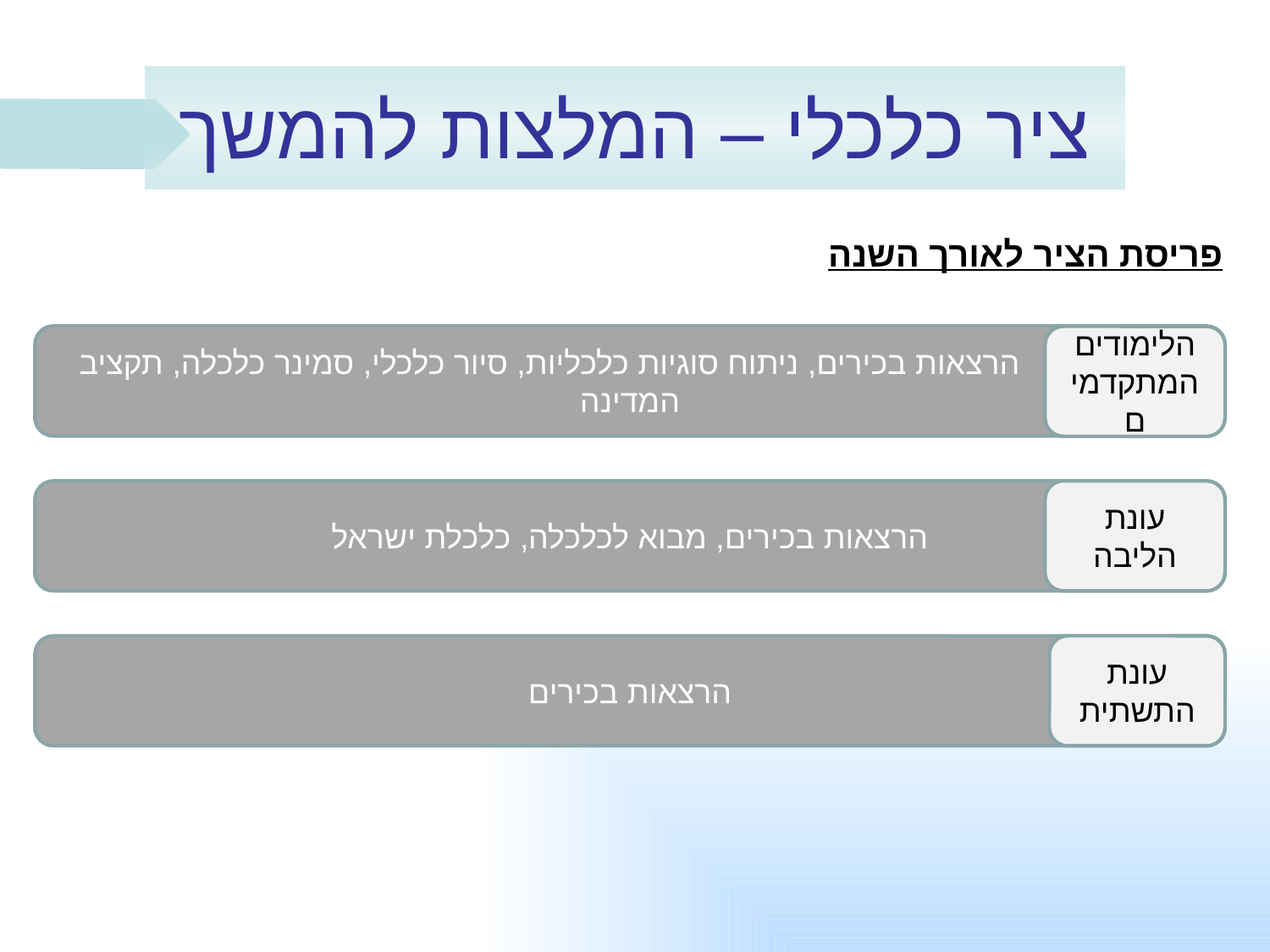

# ציר כלכלי – המלצות להמשך
פריסת הציר לאורך השנה
                  הרצאות בכירים, ניתוח סוגיות כלכליות, סיור כלכלי, סמינר כלכלה, תקציב המדינה
הלימודים המתקדמים
הרצאות בכירים, מבוא לכלכלה, כלכלת ישראל
עונת הליבה
הרצאות בכירים
עונת התשתית